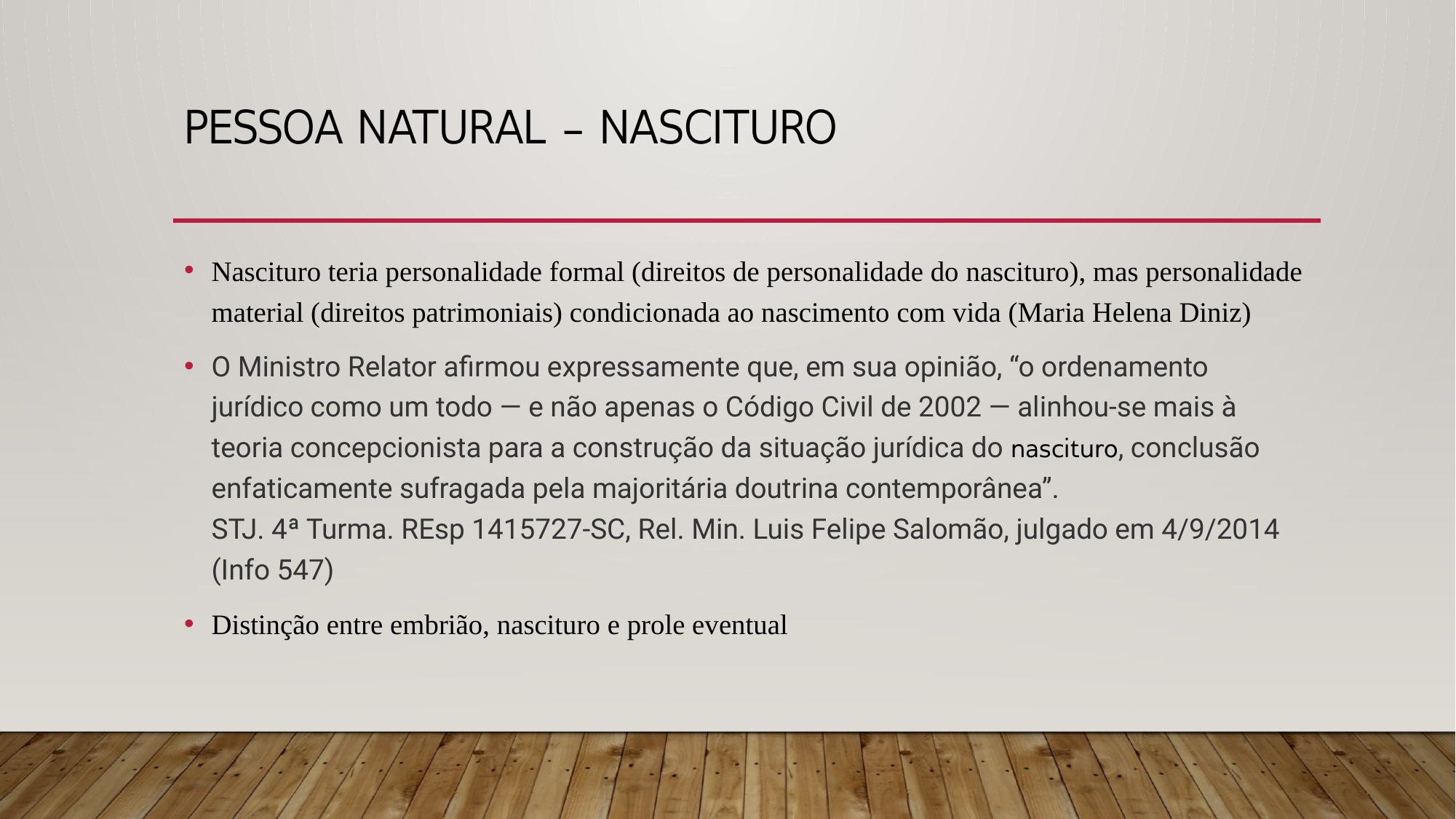

# Pessoa natural – NASCITURO
Nascituro teria personalidade formal (direitos de personalidade do nascituro), mas personalidade material (direitos patrimoniais) condicionada ao nascimento com vida (Maria Helena Diniz)
O Ministro Relator afirmou expressamente que, em sua opinião, “o ordenamento jurídico como um todo — e não apenas o Código Civil de 2002 — alinhou-se mais à teoria concepcionista para a construção da situação jurídica do nascituro, conclusão enfaticamente sufragada pela majoritária doutrina contemporânea”.
STJ. 4ª Turma. REsp 1415727-SC, Rel. Min. Luis Felipe Salomão, julgado em 4/9/2014 (Info 547)
Distinção entre embrião, nascituro e prole eventual